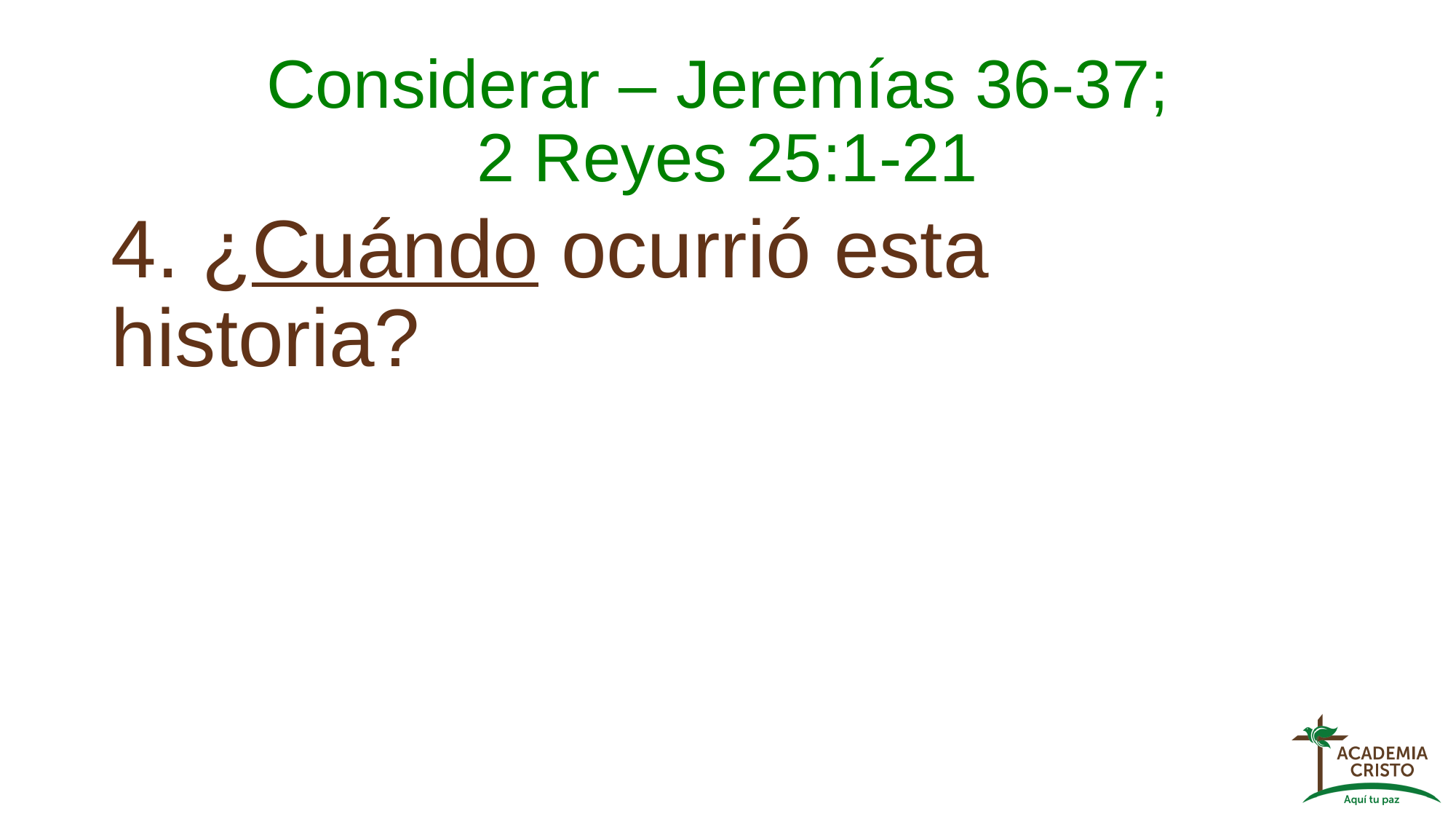

# Considerar – Jeremías 36-37; 2 Reyes 25:1-21
4. ¿Cuándo ocurrió esta historia?